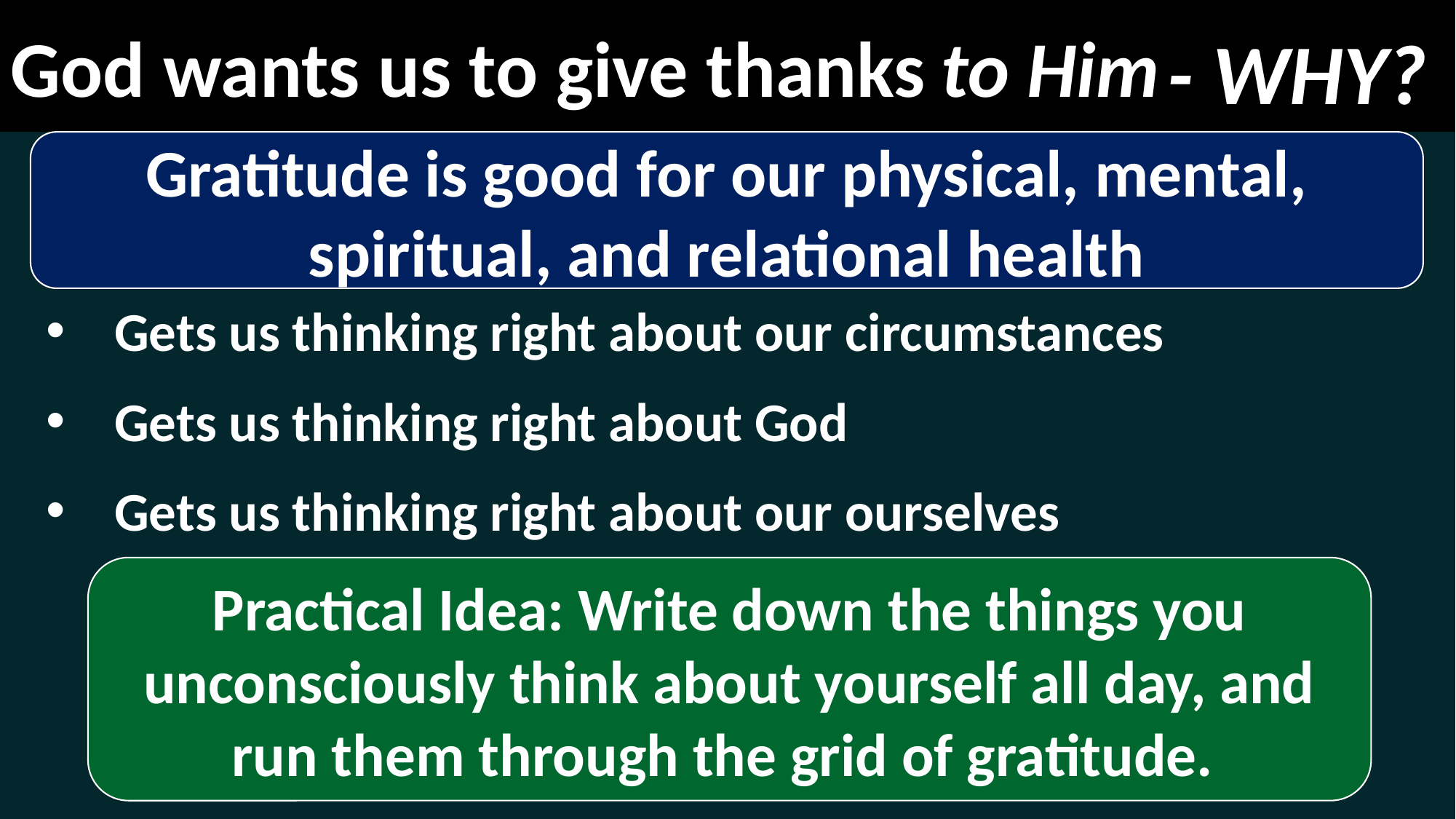

God wants us to give thanks
to Him
- WHY?
Gratitude is good for our physical, mental, spiritual, and relational health
Gets us thinking right about our circumstances
Gets us thinking right about God
Gets us thinking right about our ourselves
Practical Idea: Write down the things you unconsciously think about yourself all day, and run them through the grid of gratitude.